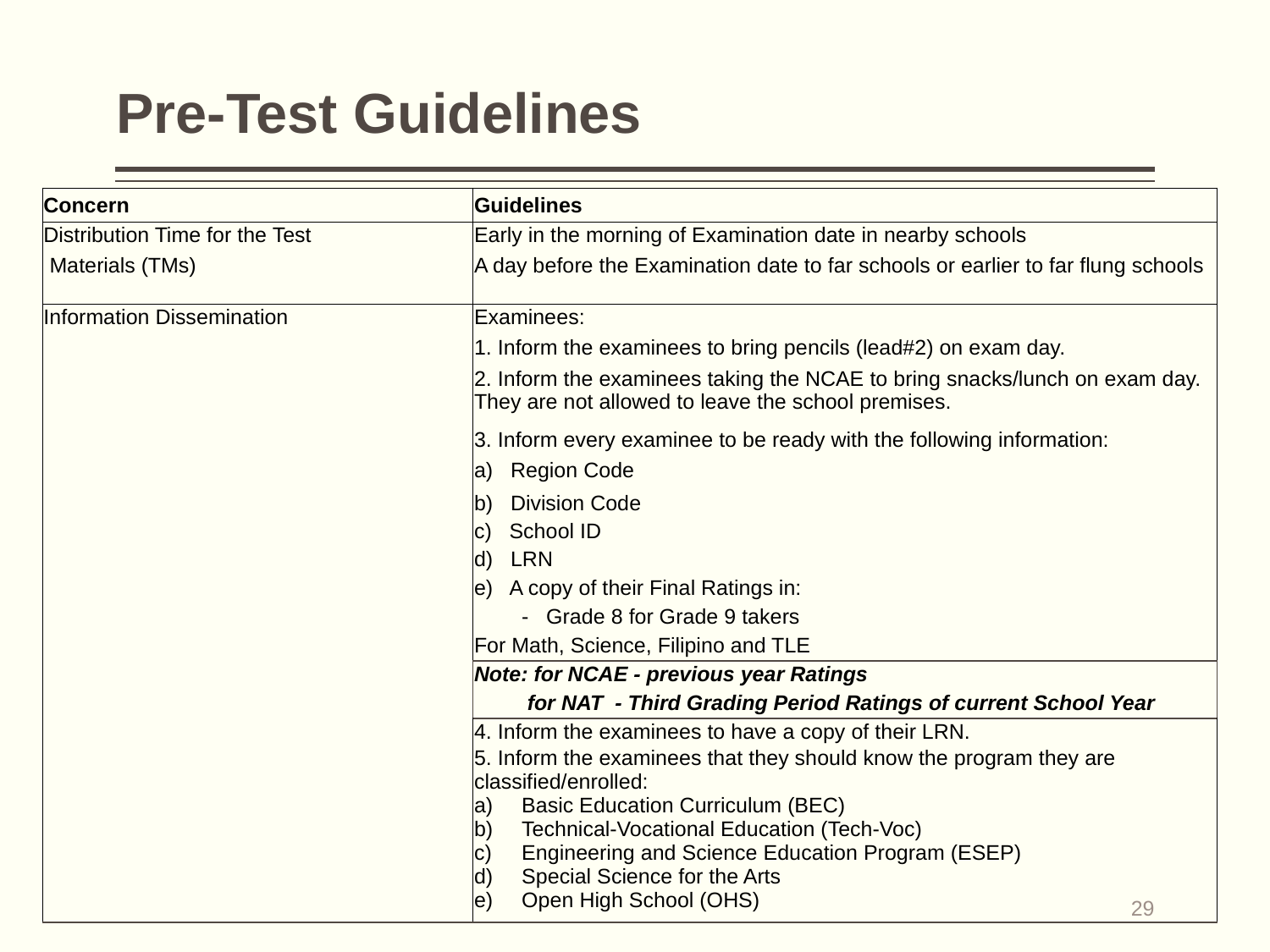

# Pre-Test Guidelines
| Concern | Guidelines |
| --- | --- |
| Distribution Time for the Test | Early in the morning of Examination date in nearby schools |
| Materials (TMs) | A day before the Examination date to far schools or earlier to far flung schools |
| Information Dissemination | Examinees: |
|  | 1. Inform the examinees to bring pencils (lead#2) on exam day. |
|  | 2. Inform the examinees taking the NCAE to bring snacks/lunch on exam day. They are not allowed to leave the school premises. |
|  | 3. Inform every examinee to be ready with the following information: |
|  | a) Region Code |
|  | b) Division Code |
|  | c) School ID |
|  | d) LRN |
|  | e) A copy of their Final Ratings in: |
|  | - Grade 8 for Grade 9 takers |
|  | For Math, Science, Filipino and TLE |
|  | Note: for NCAE - previous year Ratings |
|  | for NAT - Third Grading Period Ratings of current School Year |
|  | 4. Inform the examinees to have a copy of their LRN. |
|  | 5. Inform the examinees that they should know the program they are classified/enrolled: Basic Education Curriculum (BEC) Technical-Vocational Education (Tech-Voc) Engineering and Science Education Program (ESEP) Special Science for the Arts Open High School (OHS) |
29